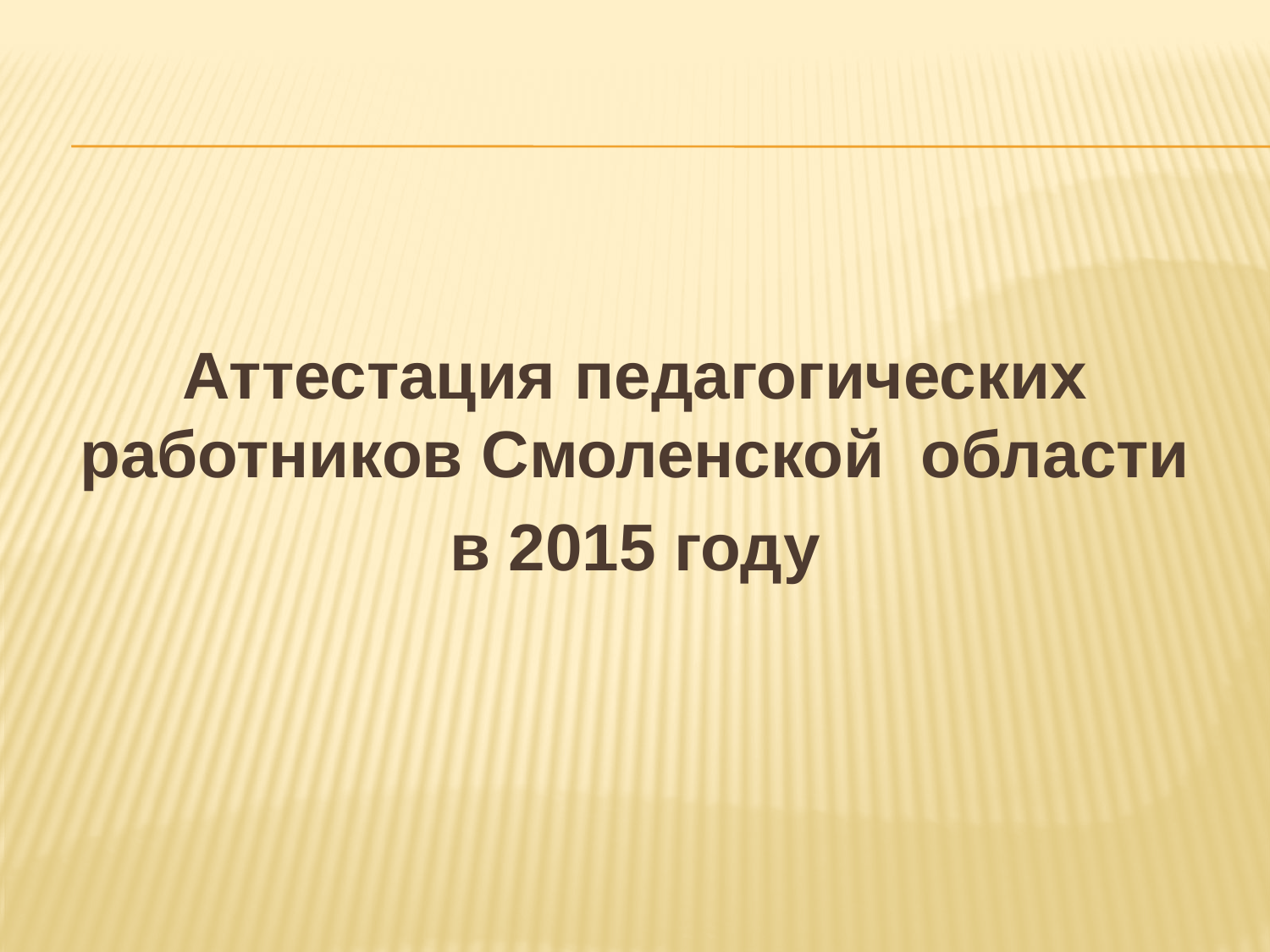

Аттестация педагогических работников Смоленской  области
в 2015 году